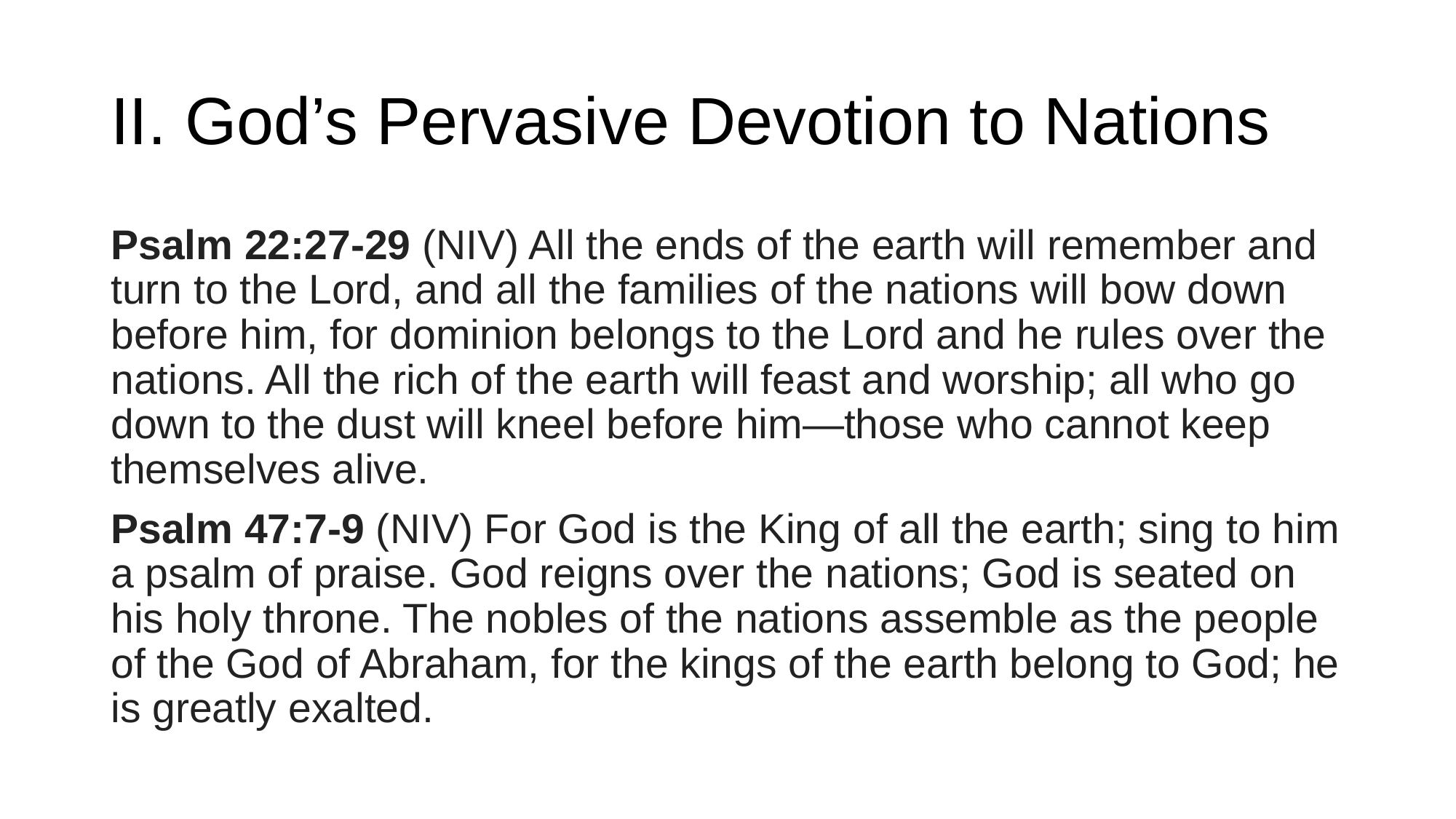

# II. God’s Pervasive Devotion to Nations
Psalm 22:27-29 (niv) All the ends of the earth will remember and turn to the Lord, and all the families of the nations will bow down before him, for dominion belongs to the Lord and he rules over the nations. All the rich of the earth will feast and worship; all who go down to the dust will kneel before him—those who cannot keep themselves alive.
Psalm 47:7-9 (niv) For God is the King of all the earth; sing to him a psalm of praise. God reigns over the nations; God is seated on his holy throne. The nobles of the nations assemble as the people of the God of Abraham, for the kings of the earth belong to God; he is greatly exalted.